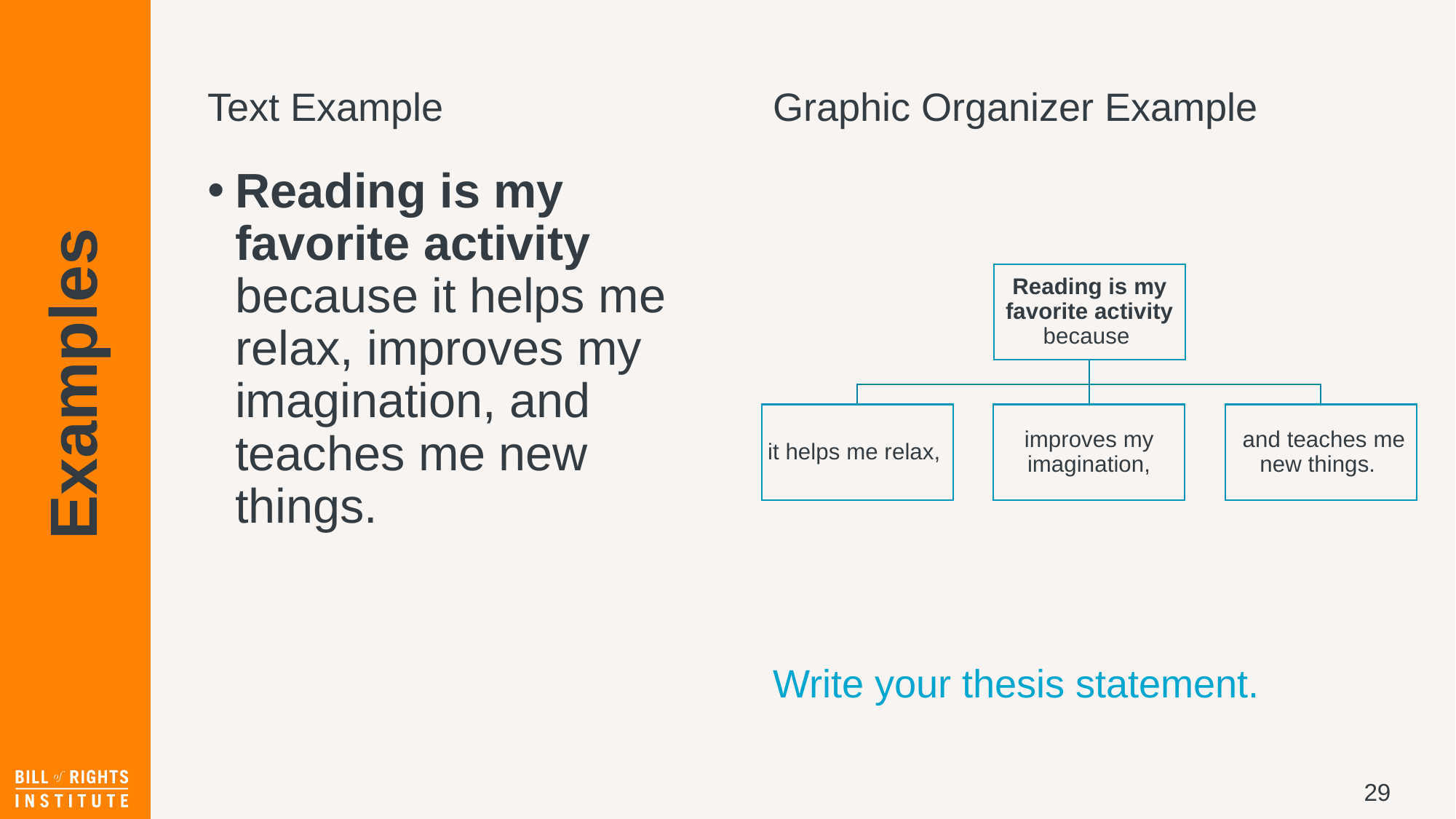

Text Example
Graphic Organizer Example
Reading is my favorite activity because it helps me relax, improves my imagination, and teaches me new things.
Reading is my favorite activity because
it helps me relax,
improves my imagination,
 and teaches me new things.
# Examples
Write your thesis statement.
29